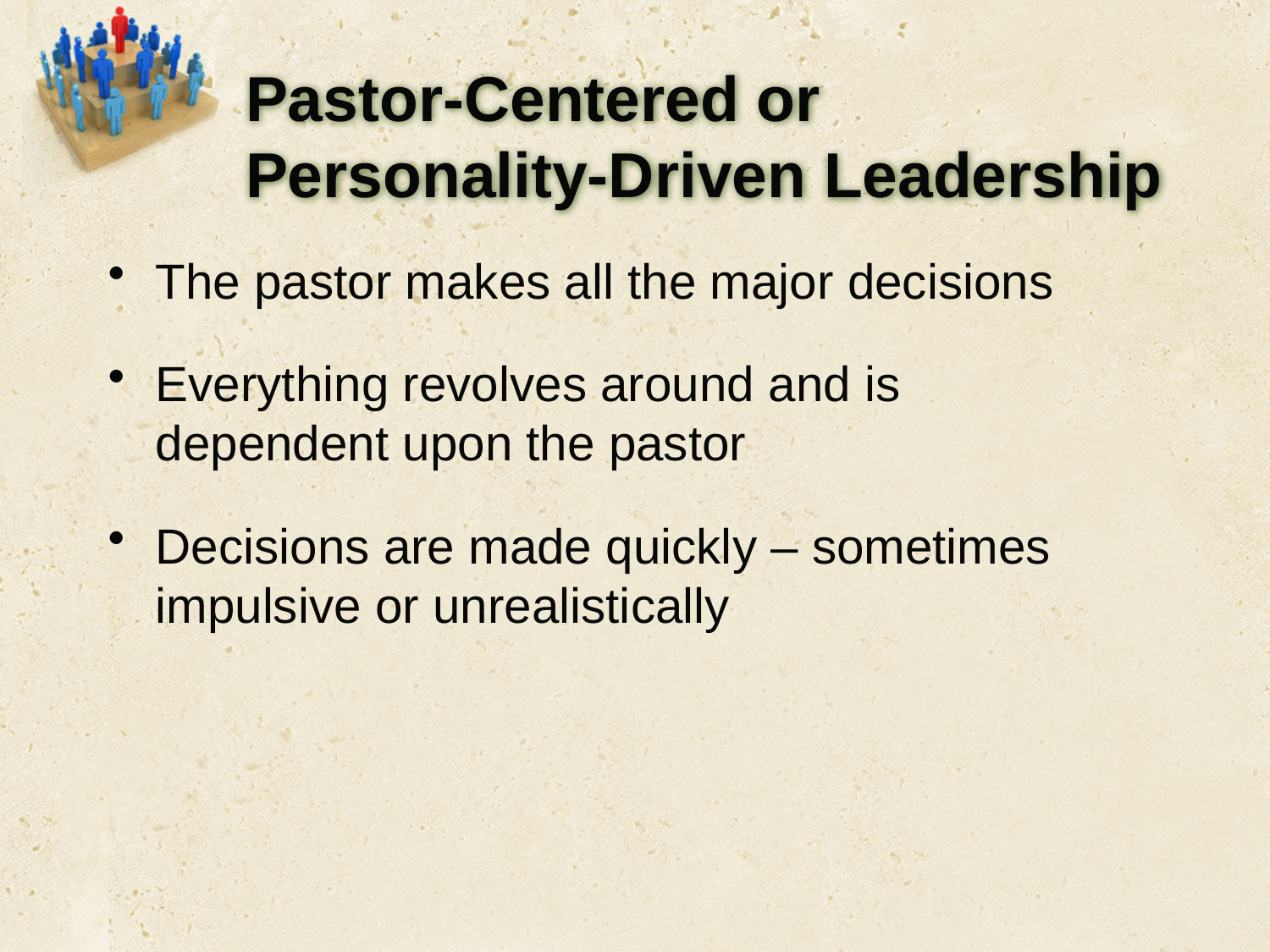

# Pastor-Centered or Personality-Driven Leadership
The pastor makes all the major decisions
Everything revolves around and is dependent upon the pastor
Decisions are made quickly – sometimes impulsive or unrealistically